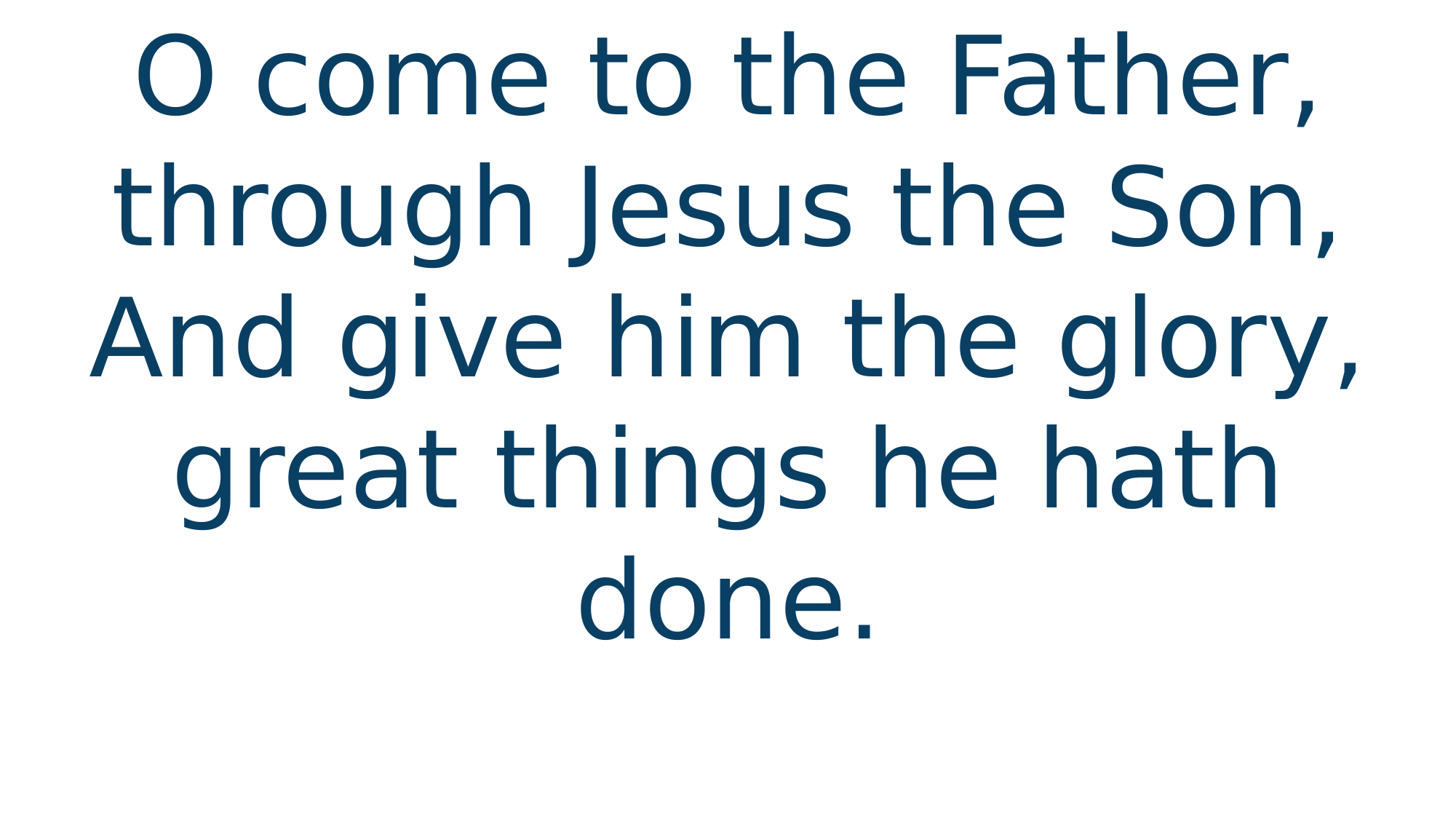

O come to the Father, through Jesus the Son,
And give him the glory, great things he hath done.